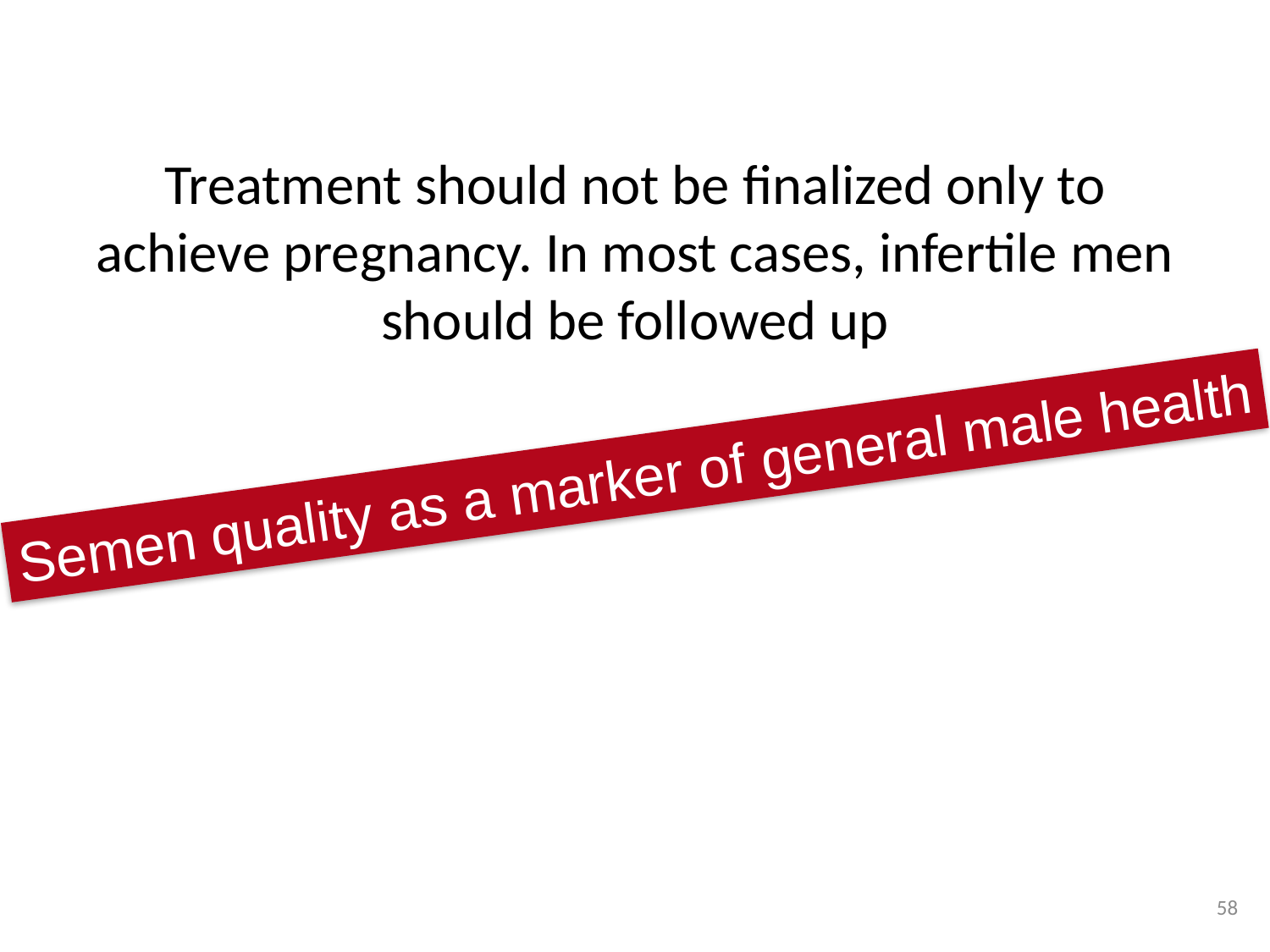

Treatment should not be finalized only to achieve pregnancy. In most cases, infertile men should be followed up
Semen quality as a marker of general male health
58